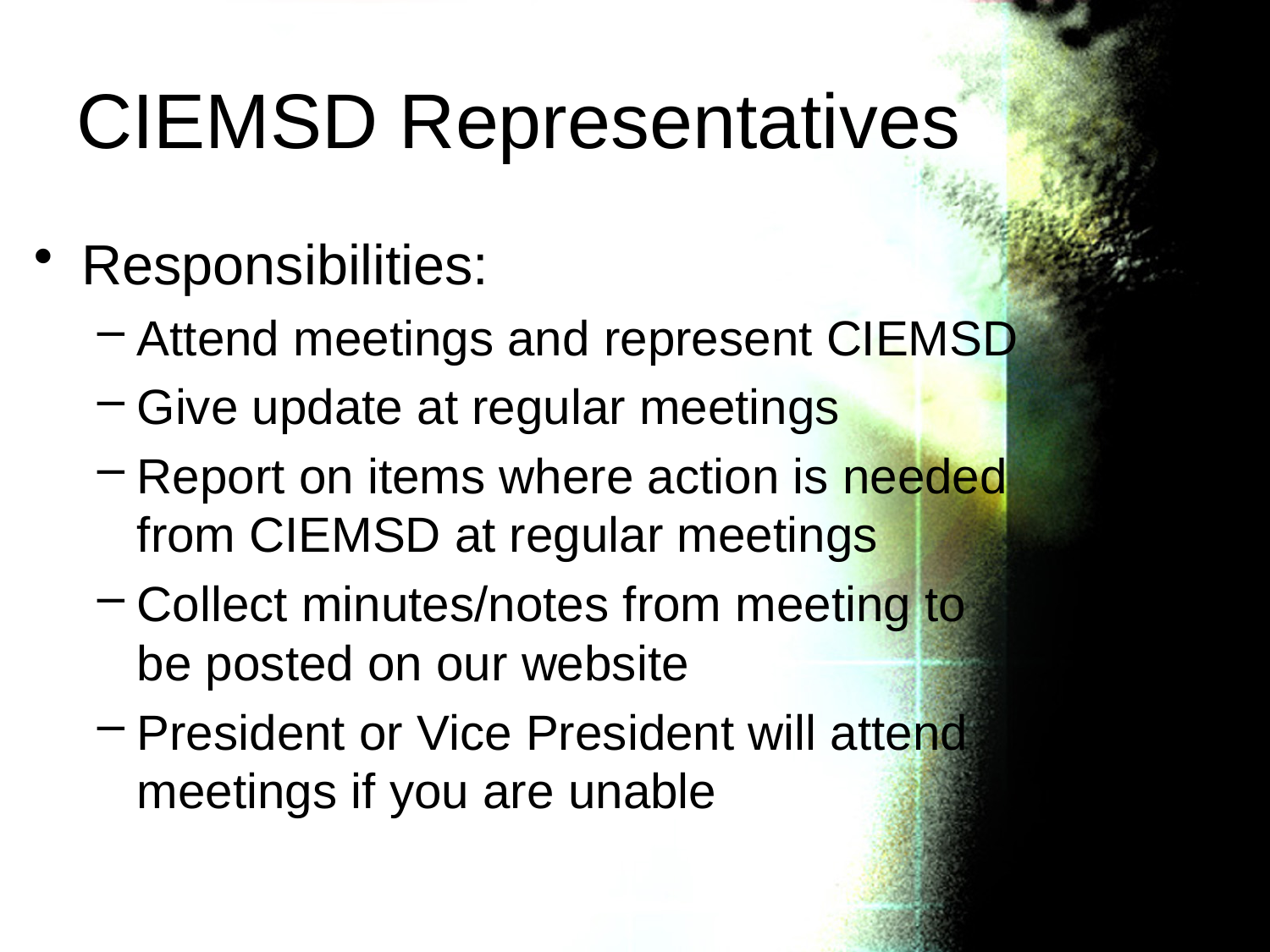

# CIEMSD Representatives
Responsibilities:
Attend meetings and represent CIEMSD
Give update at regular meetings
Report on items where action is needed from CIEMSD at regular meetings
Collect minutes/notes from meeting to be posted on our website
President or Vice President will attend meetings if you are unable